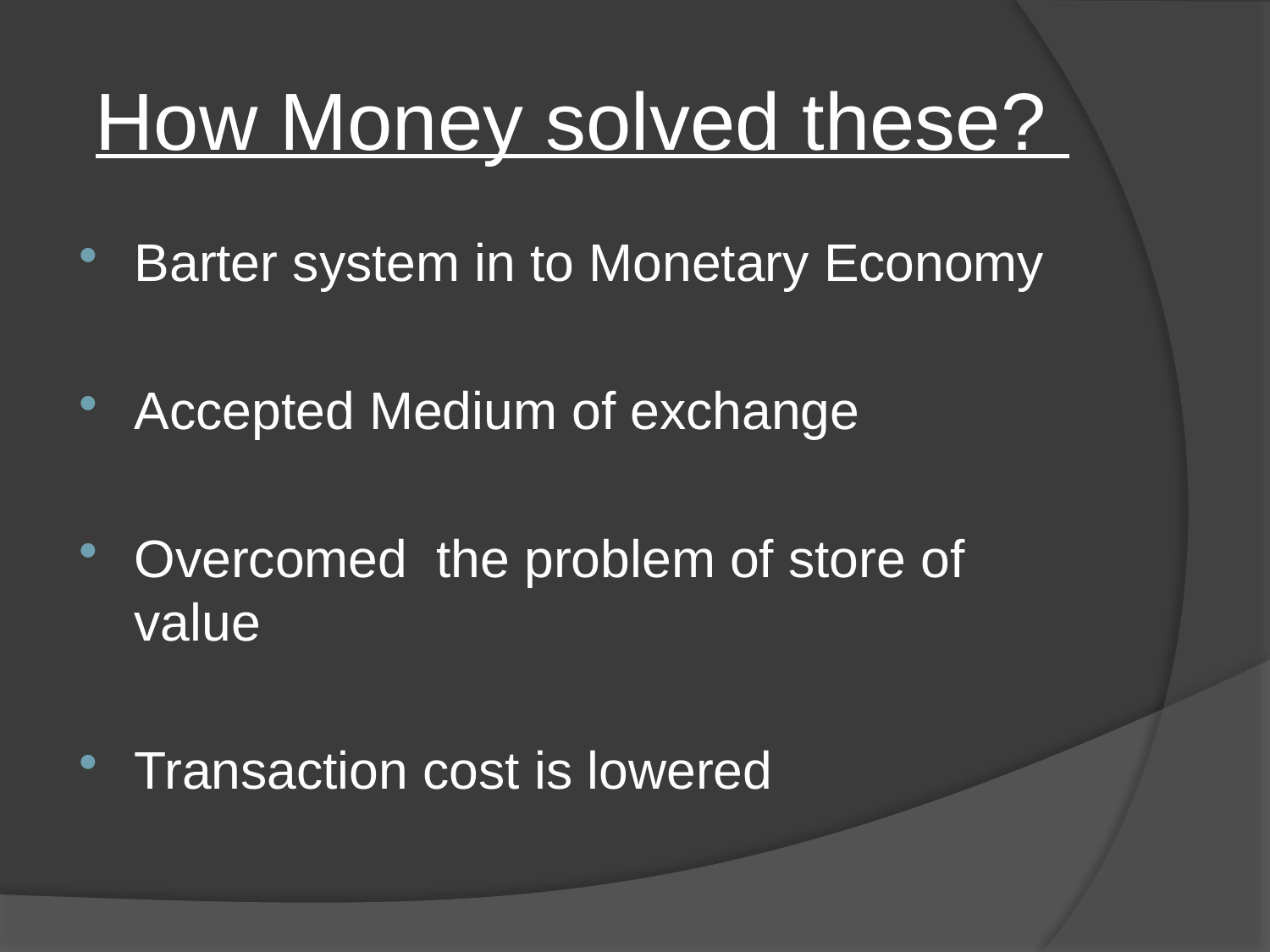

# How Money solved these?
Barter system in to Monetary Economy

Accepted Medium of exchange

Overcomed  the problem of store of value

Transaction cost is lowered